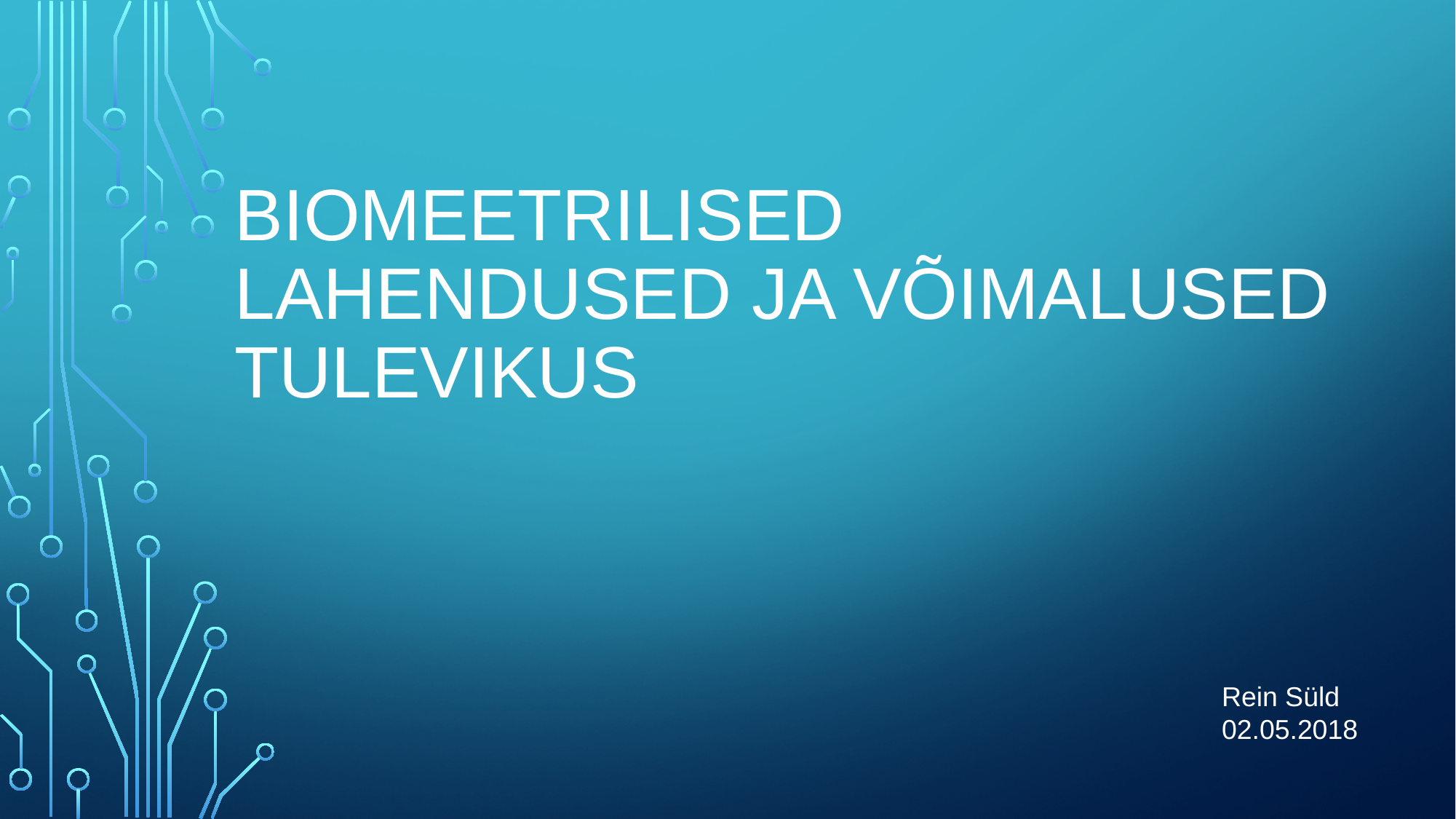

# Biomeetrilised lahendused ja võimalused tulevikus

Rein Süld
02.05.2018